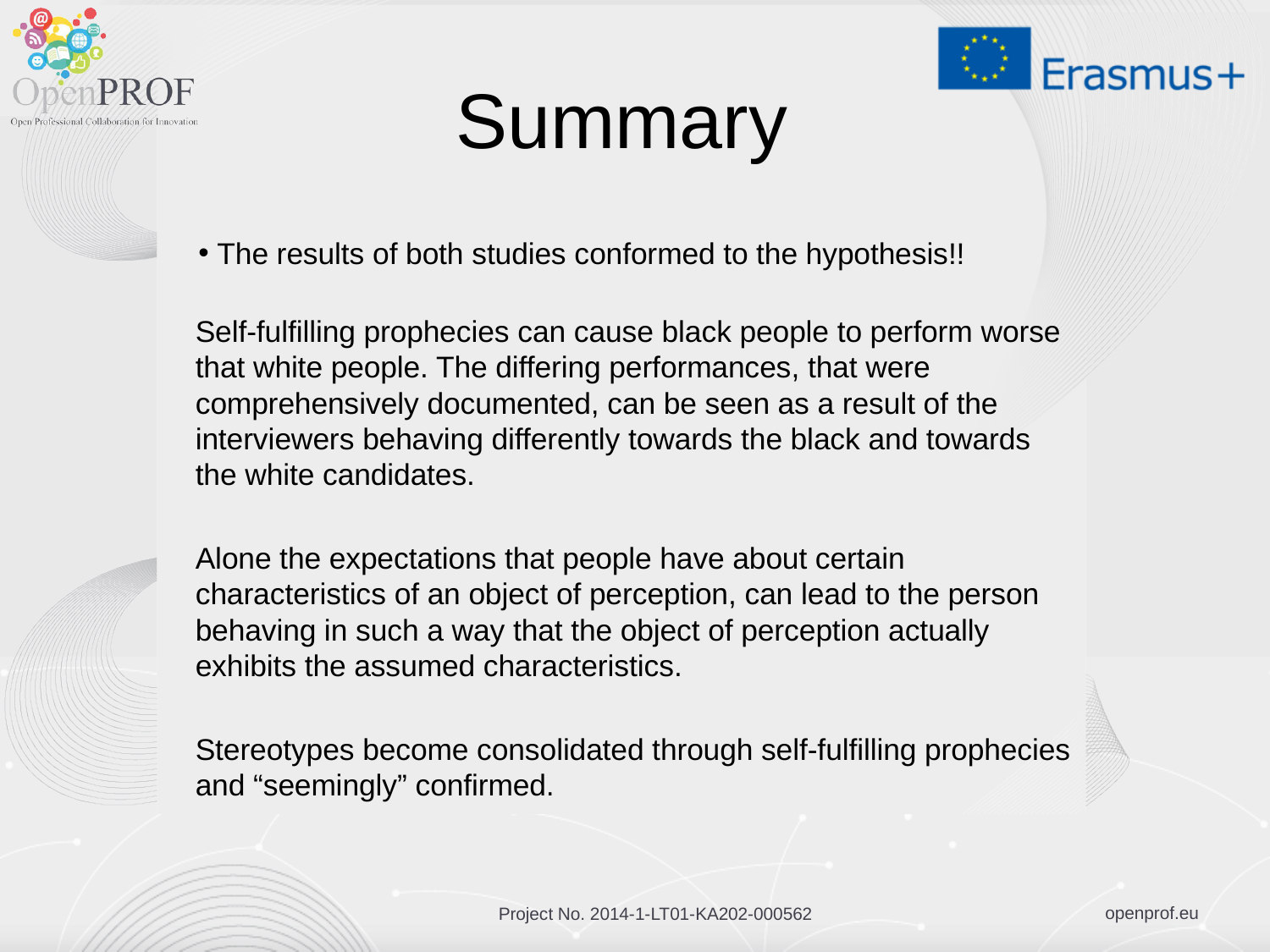

# Summary
The results of both studies conformed to the hypothesis!!
Self-fulfilling prophecies can cause black people to perform worse that white people. The differing performances, that were comprehensively documented, can be seen as a result of the interviewers behaving differently towards the black and towards the white candidates.

Alone the expectations that people have about certain characteristics of an object of perception, can lead to the person behaving in such a way that the object of perception actually exhibits the assumed characteristics.

Stereotypes become consolidated through self-fulfilling prophecies and “seemingly” confirmed.